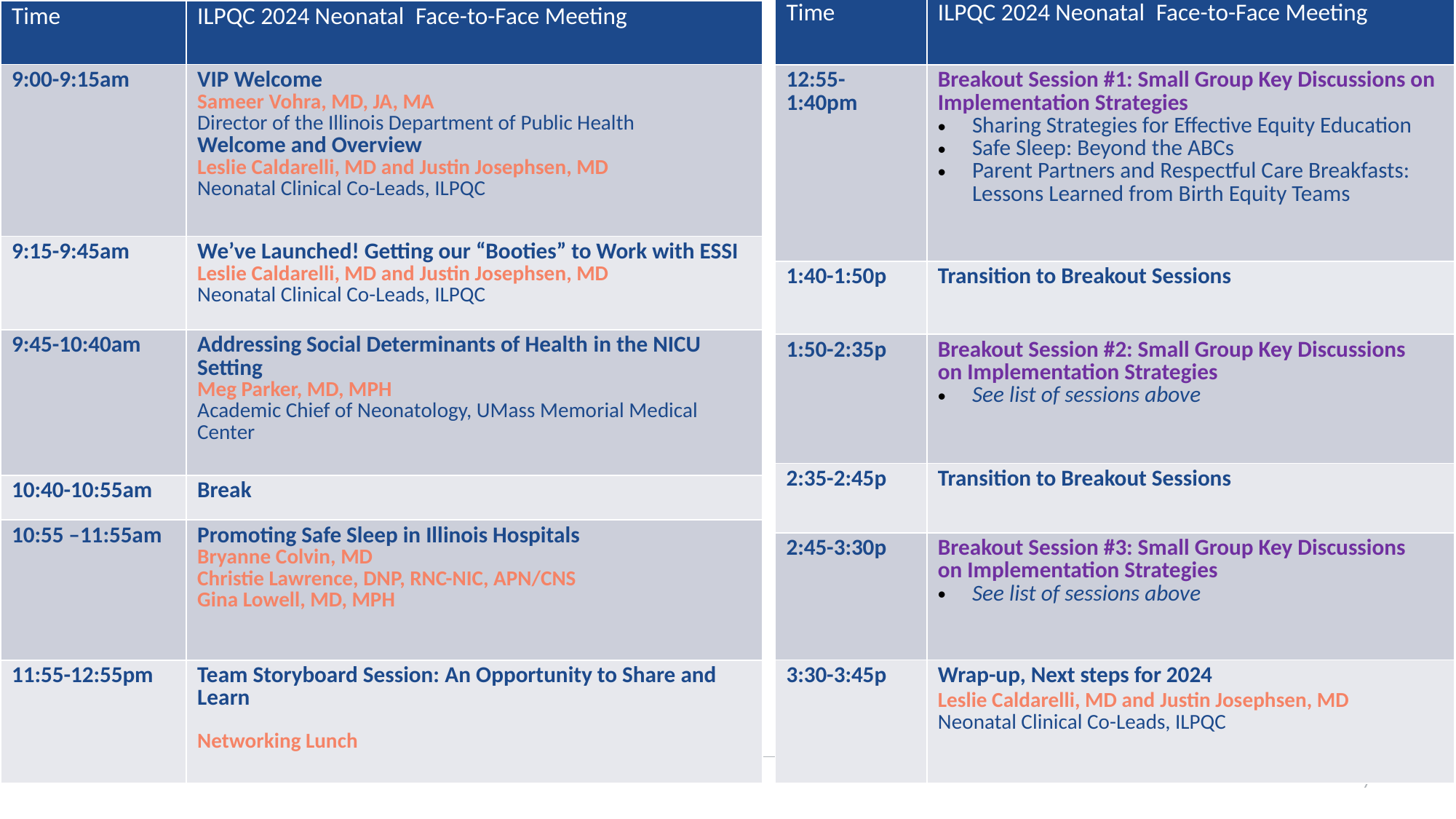

7
| Time | ILPQC 2024 Neonatal  Face-to-Face Meeting |
| --- | --- |
| 12:55-1:40pm | Breakout Session #1: Small Group Key Discussions on Implementation Strategies Sharing Strategies for Effective Equity Education  Safe Sleep: Beyond the ABCs  Parent Partners and Respectful Care Breakfasts: Lessons Learned from Birth Equity Teams |
| 1:40-1:50p | Transition to Breakout Sessions |
| 1:50-2:35p | Breakout Session #2: Small Group Key Discussions on Implementation Strategies  See list of sessions above |
| 2:35-2:45p | Transition to Breakout Sessions |
| 2:45-3:30p | Breakout Session #3: Small Group Key Discussions on Implementation Strategies See list of sessions above |
| 3:30-3:45p | Wrap-up, Next steps for 2024 Leslie Caldarelli, MD and Justin Josephsen, MD  Neonatal Clinical Co-Leads, ILPQC |
| Time | ILPQC 2024 Neonatal  Face-to-Face Meeting |
| --- | --- |
| 9:00-9:15am | VIP Welcome Sameer Vohra, MD, JA, MA  Director of the Illinois Department of Public Health Welcome and Overview Leslie Caldarelli, MD and Justin Josephsen, MD  Neonatal Clinical Co-Leads, ILPQC |
| 9:15-9:45am | We’ve Launched! Getting our “Booties” to Work with ESSI Leslie Caldarelli, MD and Justin Josephsen, MD  Neonatal Clinical Co-Leads, ILPQC |
| 9:45-10:40am | Addressing Social Determinants of Health in the NICU Setting Meg Parker, MD, MPH   Academic Chief of Neonatology, UMass Memorial Medical Center |
| 10:40-10:55am | Break |
| 10:55 –11:55am | Promoting Safe Sleep in Illinois Hospitals Bryanne Colvin, MD Christie Lawrence, DNP, RNC-NIC, APN/CNS Gina Lowell, MD, MPH |
| 11:55-12:55pm | Team Storyboard Session: An Opportunity to Share and Learn Networking Lunch |